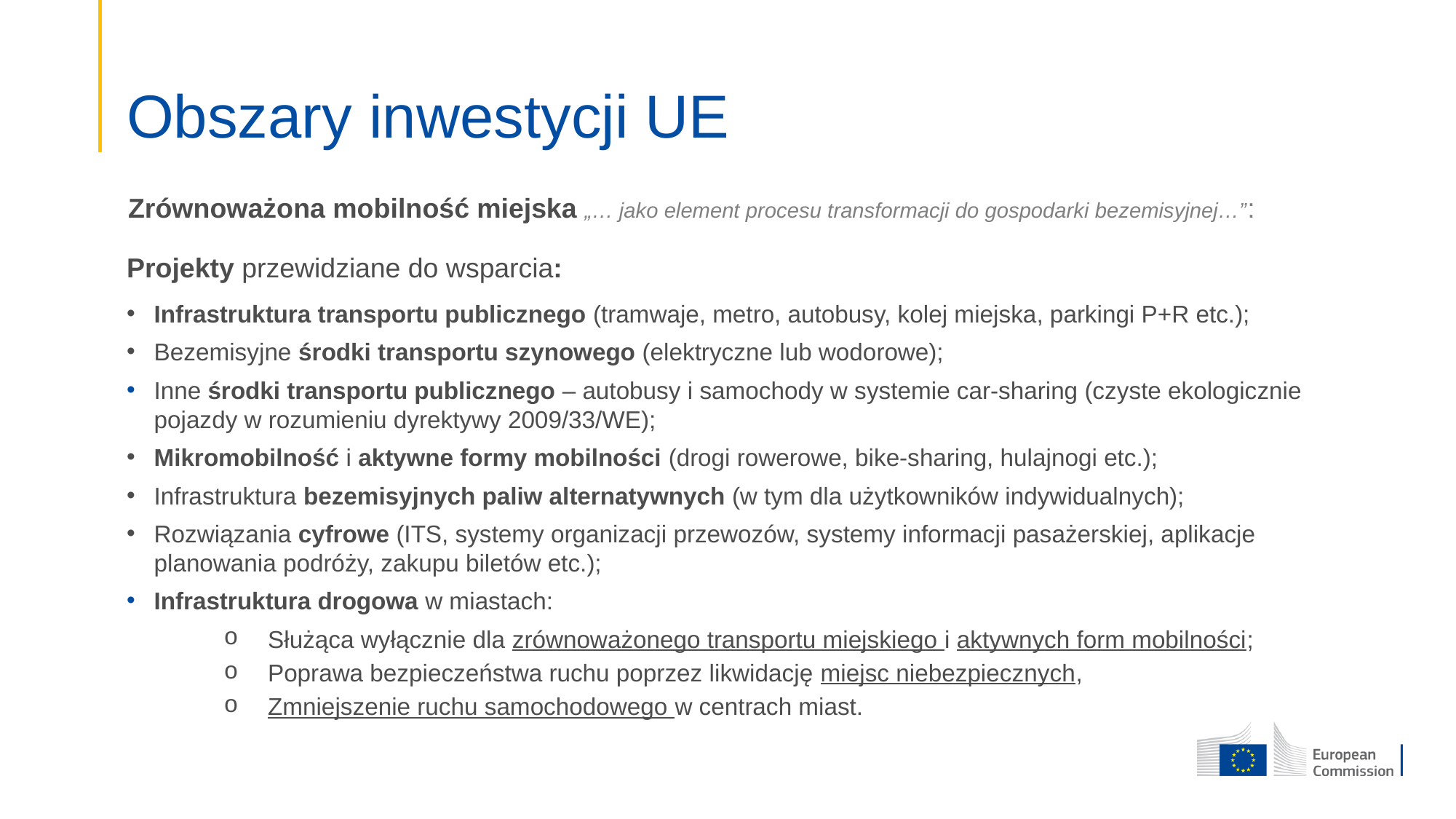

# Obszary inwestycji UE
Zrównoważona mobilność miejska „… jako element procesu transformacji do gospodarki bezemisyjnej…”:
Projekty przewidziane do wsparcia:
Infrastruktura transportu publicznego (tramwaje, metro, autobusy, kolej miejska, parkingi P+R etc.);
Bezemisyjne środki transportu szynowego (elektryczne lub wodorowe);
Inne środki transportu publicznego – autobusy i samochody w systemie car-sharing (czyste ekologicznie pojazdy w rozumieniu dyrektywy 2009/33/WE);
Mikromobilność i aktywne formy mobilności (drogi rowerowe, bike-sharing, hulajnogi etc.);
Infrastruktura bezemisyjnych paliw alternatywnych (w tym dla użytkowników indywidualnych);
Rozwiązania cyfrowe (ITS, systemy organizacji przewozów, systemy informacji pasażerskiej, aplikacje planowania podróży, zakupu biletów etc.);
Infrastruktura drogowa w miastach:
Służąca wyłącznie dla zrównoważonego transportu miejskiego i aktywnych form mobilności;
Poprawa bezpieczeństwa ruchu poprzez likwidację miejsc niebezpiecznych,
Zmniejszenie ruchu samochodowego w centrach miast.